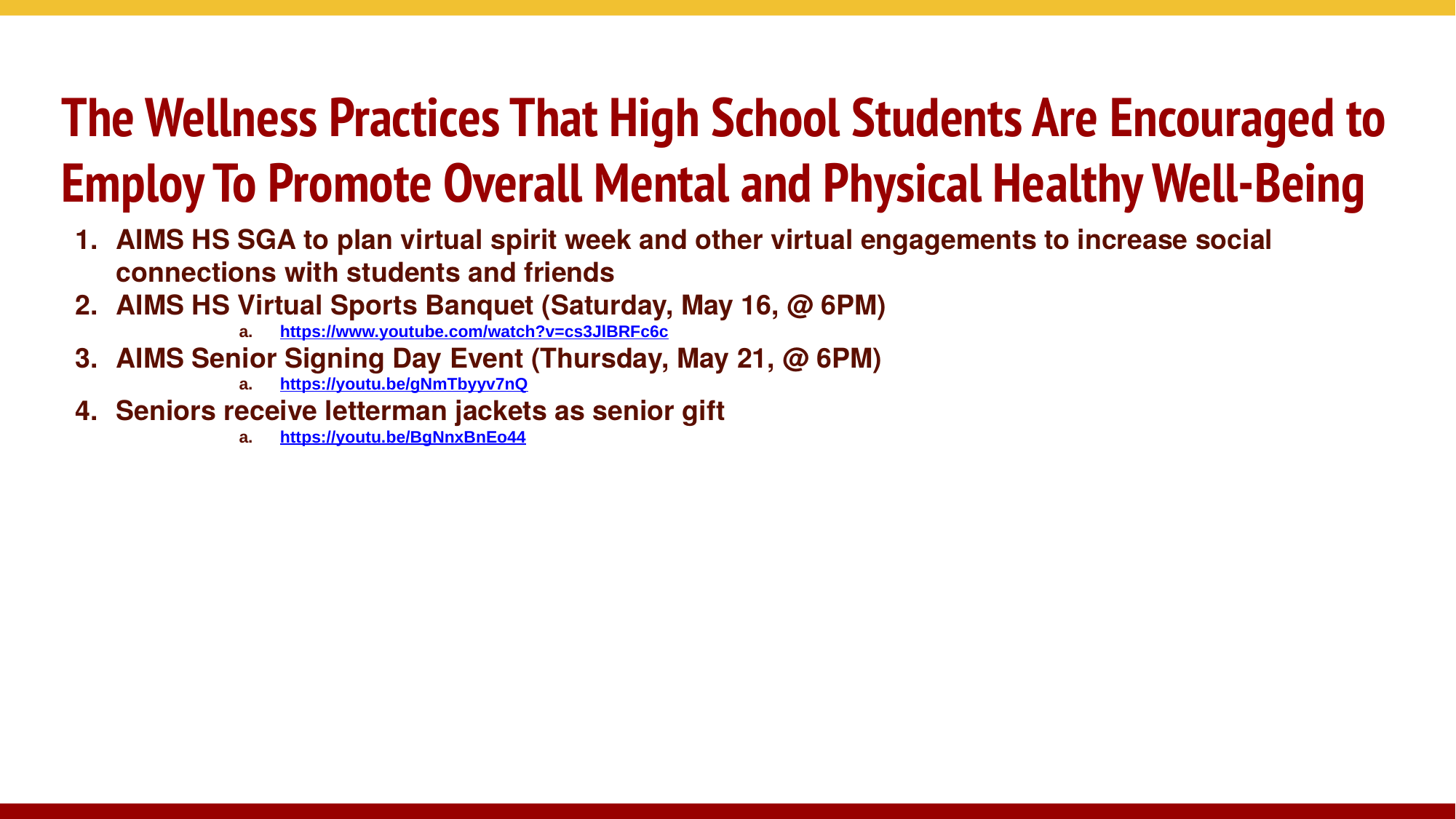

# The Wellness Practices That High School Students Are Encouraged to Employ To Promote Overall Mental and Physical Healthy Well-Being

AIMS HS SGA to plan virtual spirit week and other virtual engagements to increase social connections with students and friends
AIMS HS Virtual Sports Banquet (Saturday, May 16, @ 6PM)
https://www.youtube.com/watch?v=cs3JlBRFc6c
AIMS Senior Signing Day Event (Thursday, May 21, @ 6PM)
https://youtu.be/gNmTbyyv7nQ
Seniors receive letterman jackets as senior gift
https://youtu.be/BgNnxBnEo44